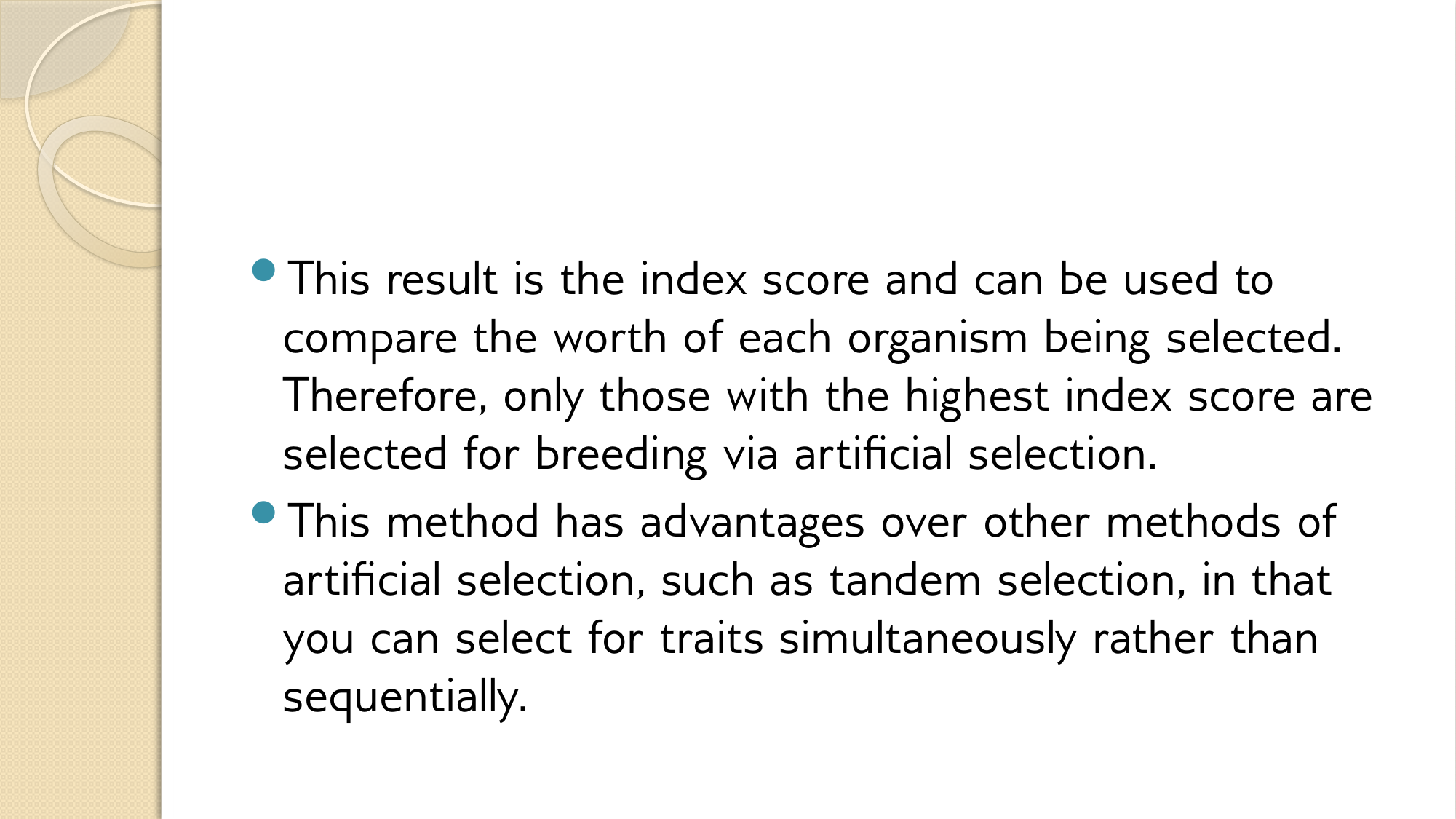

#

This result is the index score and can be used to compare the worth of each organism being selected. Therefore, only those with the highest index score are selected for breeding via artificial selection.
This method has advantages over other methods of artificial selection, such as tandem selection, in that you can select for traits simultaneously rather than sequentially.